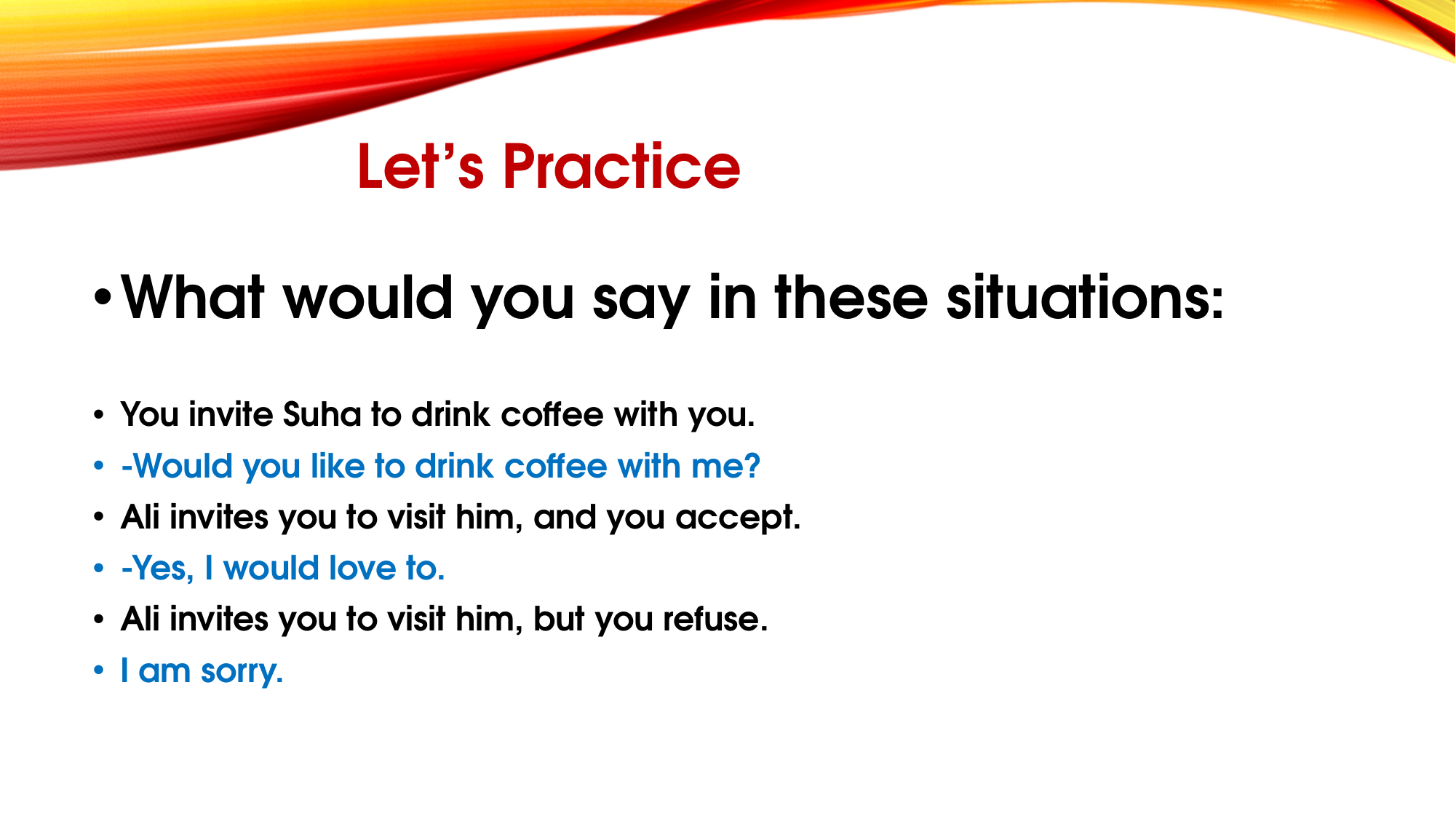

# Let’s Practice
What would you say in these situations:

You invite Suha to drink coffee with you.
-Would you like to drink coffee with me?
Ali invites you to visit him, and you accept.
-Yes, I would love to.
Ali invites you to visit him, but you refuse.
I am sorry.